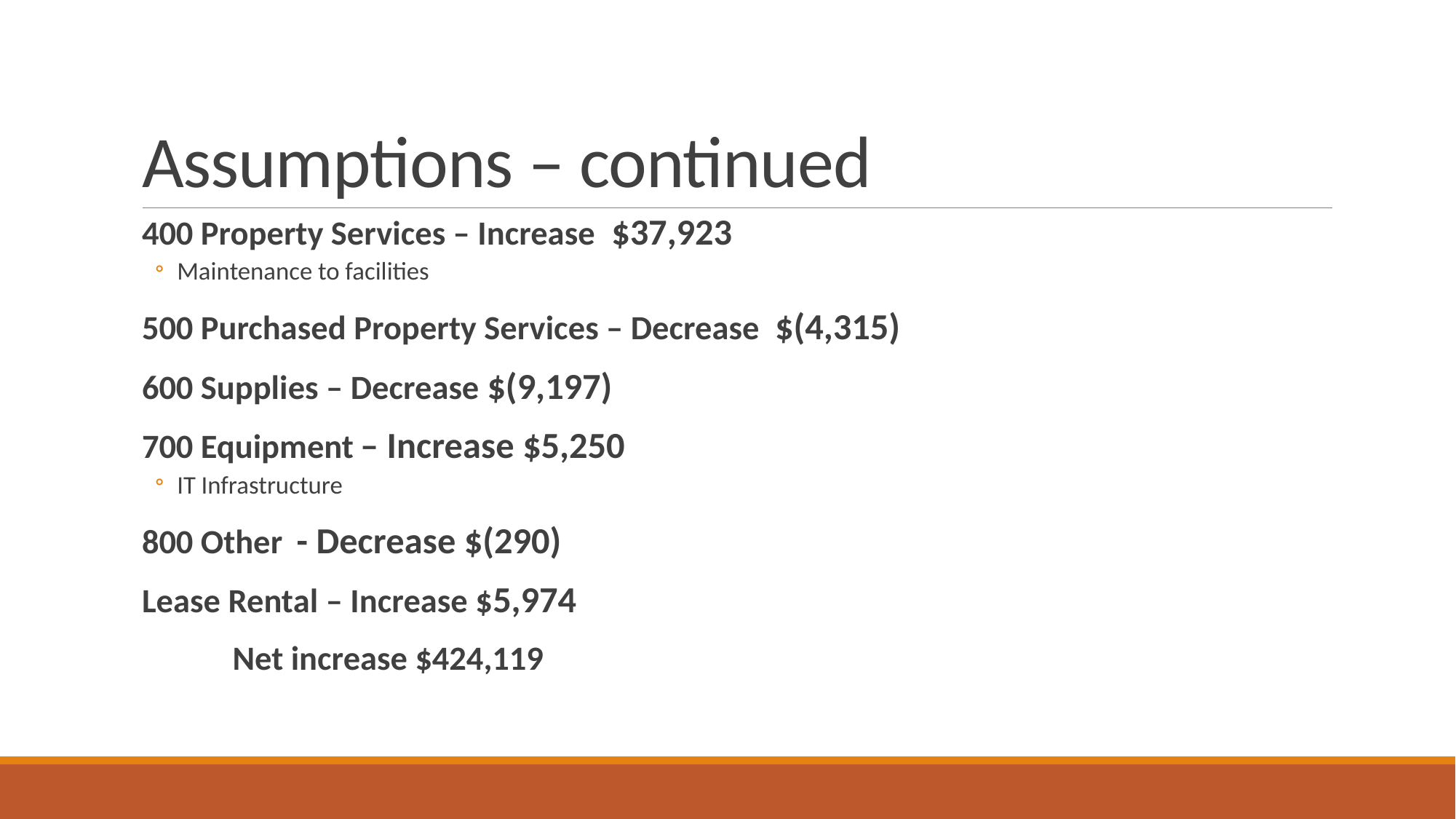

# Assumptions – continued
400 Property Services – Increase  $37,923
Maintenance to facilities
500 Purchased Property Services – Decrease  $(4,315)
600 Supplies – Decrease $(9,197)
700 Equipment – Increase $5,250
IT Infrastructure
800 Other  - Decrease $(290)
Lease Rental – Increase $5,974
				Net increase $424,119